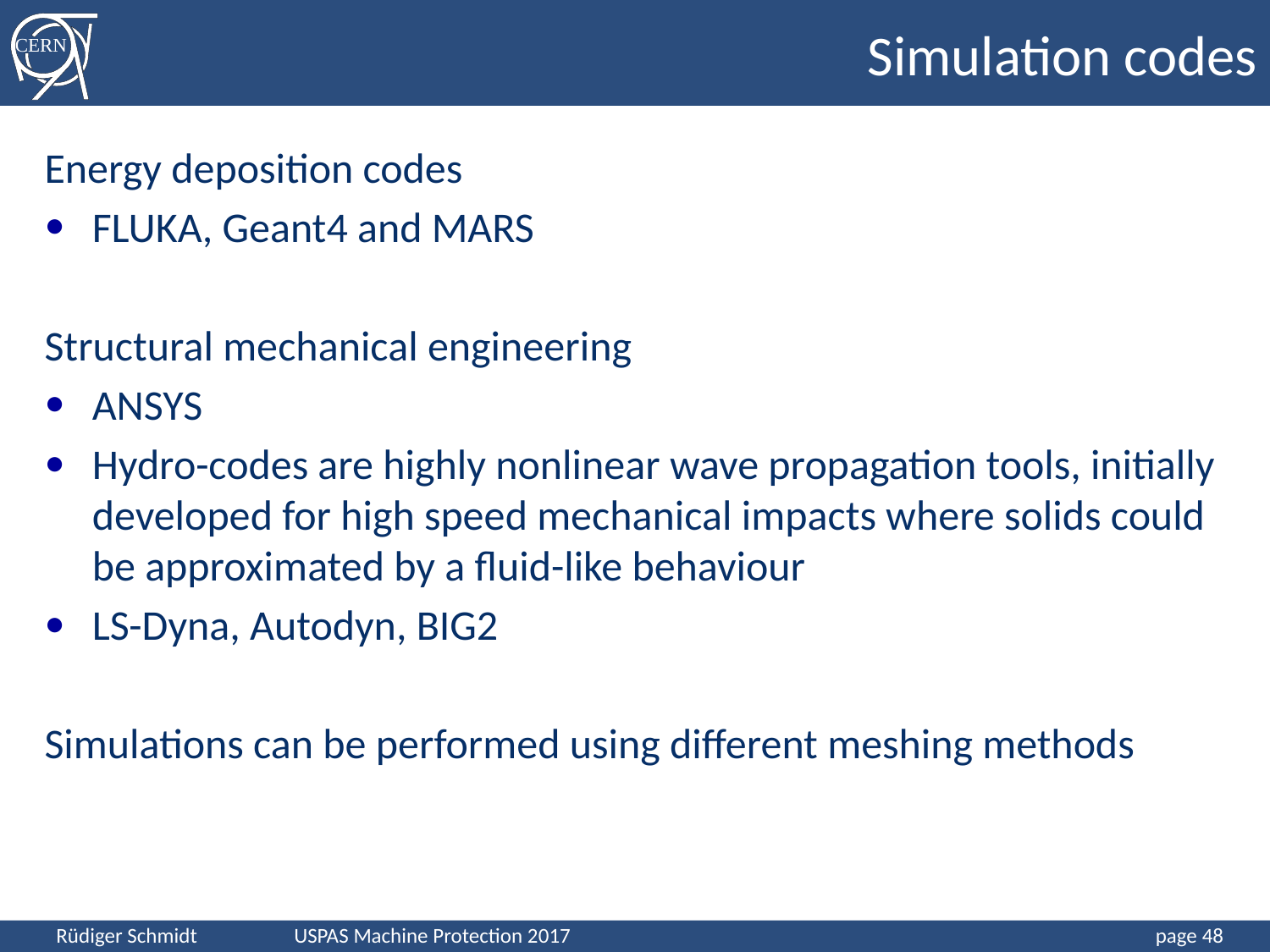

# Simulation codes
Energy deposition codes
FLUKA, Geant4 and MARS

Structural mechanical engineering
ANSYS
Hydro-codes are highly nonlinear wave propagation tools, initially developed for high speed mechanical impacts where solids could be approximated by a fluid-like behaviour
LS-Dyna, Autodyn, BIG2

Simulations can be performed using different meshing methods